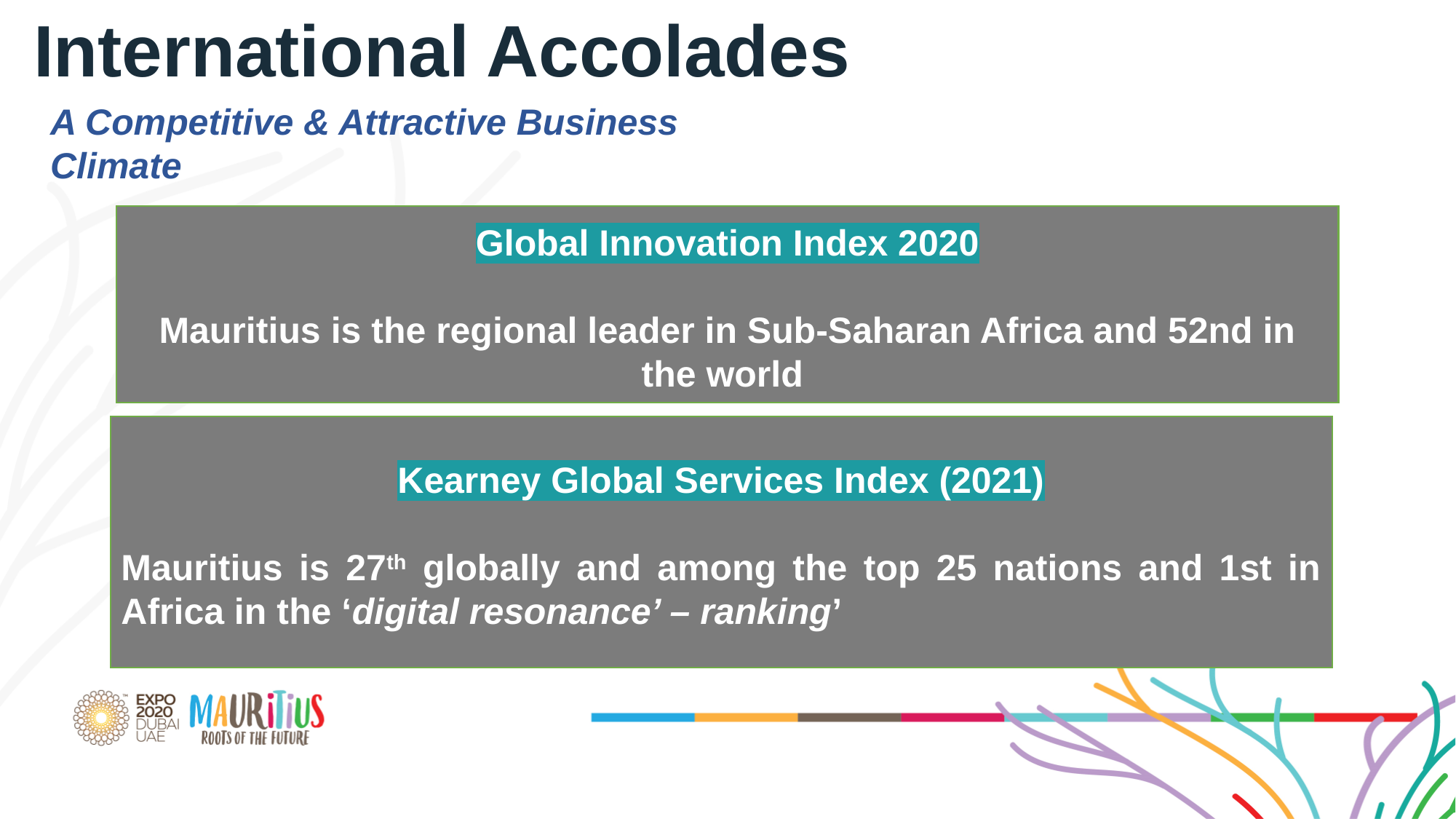

International Accolades
A Competitive & Attractive Business Climate

Global Innovation Index 2020

Mauritius is the regional leader in Sub-Saharan Africa and 52nd in the world

Kearney Global Services Index (2021)

Mauritius is 27th globally and among the top 25 nations and 1st in Africa in the ‘digital resonance’ – ranking’